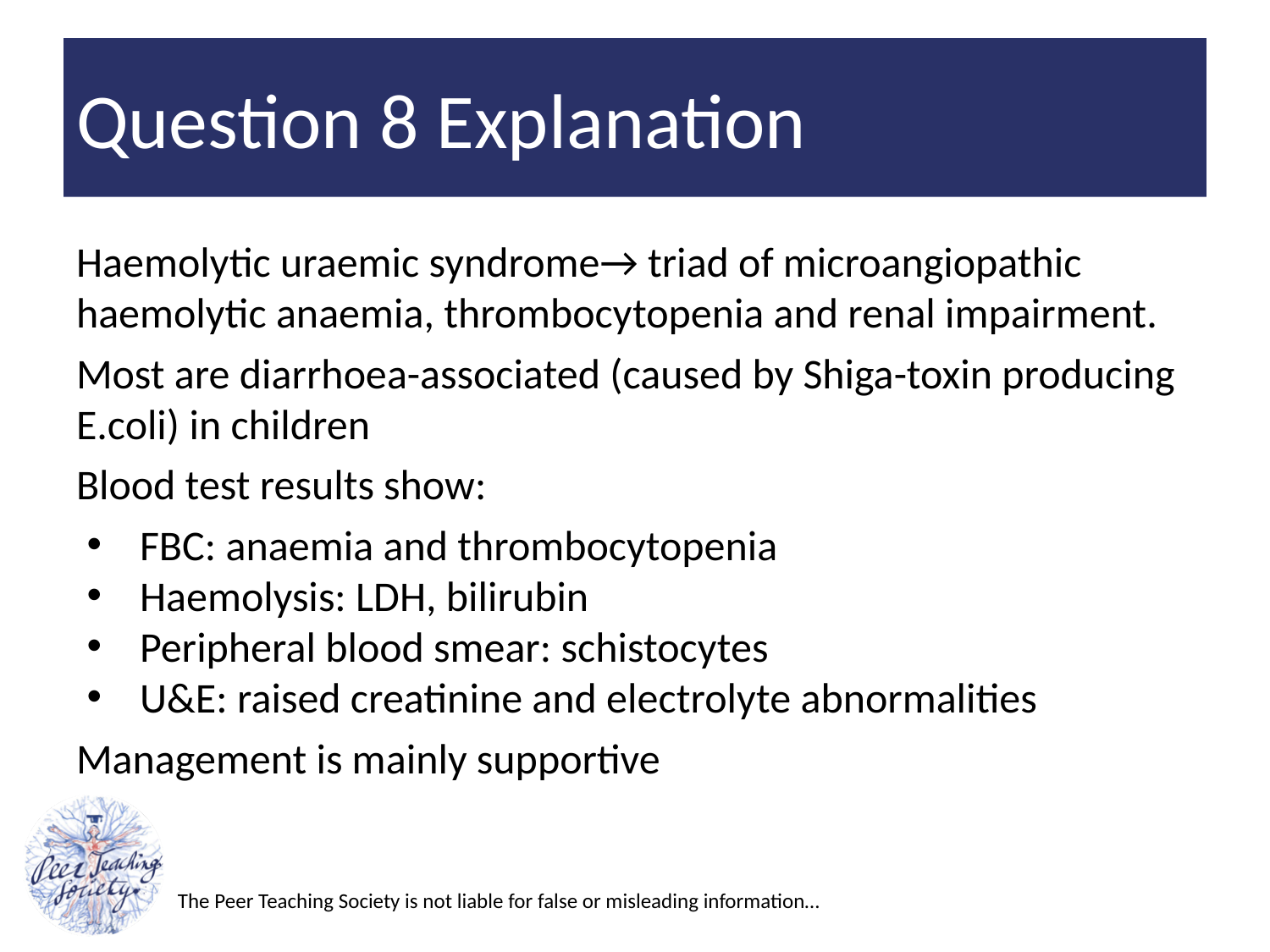

# Question 8 Explanation
Haemolytic uraemic syndrome→ triad of microangiopathic haemolytic anaemia, thrombocytopenia and renal impairment.
Most are diarrhoea-associated (caused by Shiga-toxin producing E.coli) in children
Blood test results show:
FBC: anaemia and thrombocytopenia
Haemolysis: LDH, bilirubin
Peripheral blood smear: schistocytes
U&E: raised creatinine and electrolyte abnormalities
Management is mainly supportive